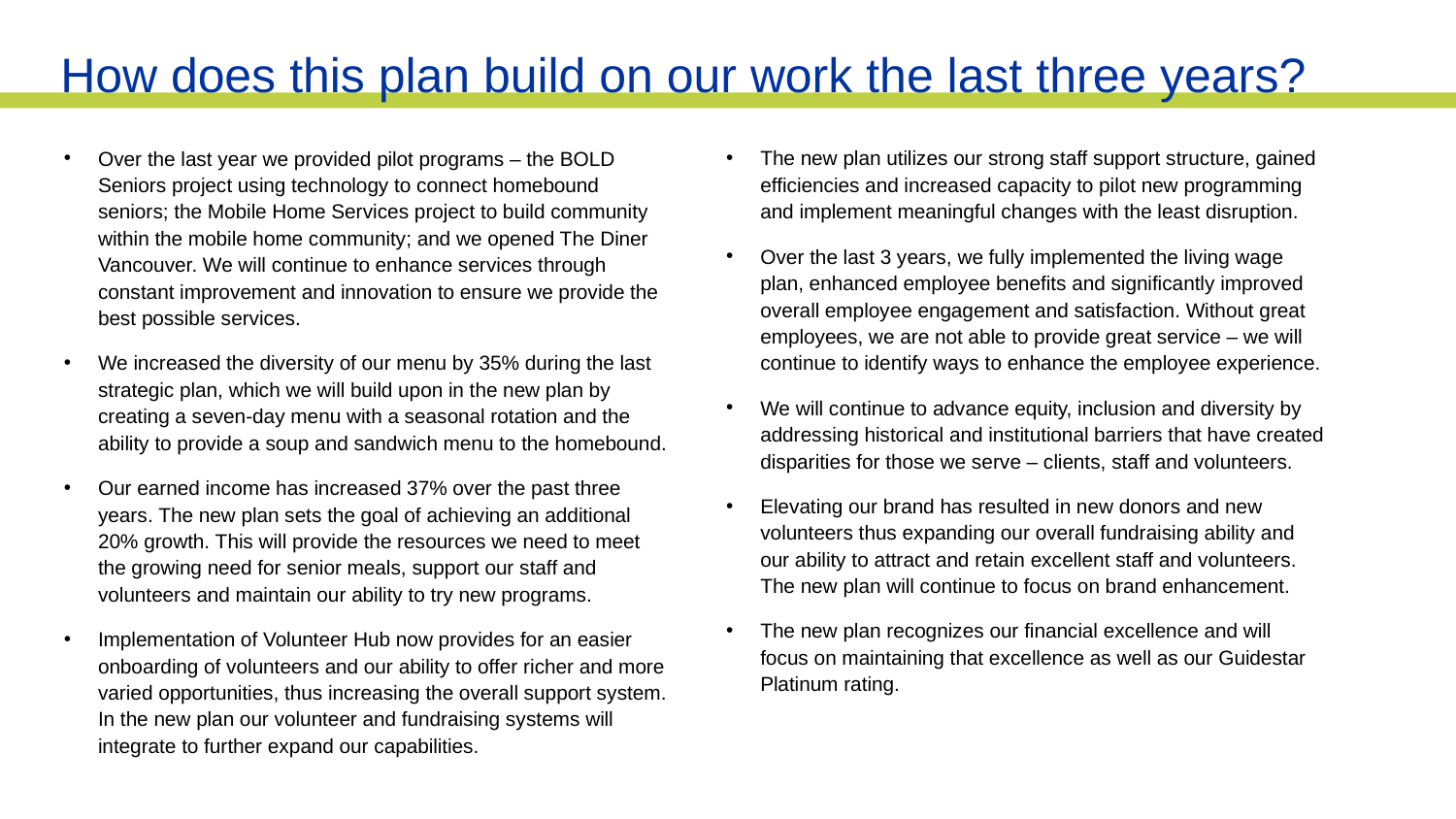

How does this plan build on our work the last three years?

Over the last year we provided pilot programs – the BOLD Seniors project using technology to connect homebound seniors; the Mobile Home Services project to build community within the mobile home community; and we opened The Diner Vancouver. We will continue to enhance services through constant improvement and innovation to ensure we provide the best possible services.
We increased the diversity of our menu by 35% during the last strategic plan, which we will build upon in the new plan by creating a seven-day menu with a seasonal rotation and the ability to provide a soup and sandwich menu to the homebound.
Our earned income has increased 37% over the past three years. The new plan sets the goal of achieving an additional 20% growth. This will provide the resources we need to meet the growing need for senior meals, support our staff and volunteers and maintain our ability to try new programs.
Implementation of Volunteer Hub now provides for an easier onboarding of volunteers and our ability to offer richer and more varied opportunities, thus increasing the overall support system. In the new plan our volunteer and fundraising systems will integrate to further expand our capabilities.
The new plan utilizes our strong staff support structure, gained efficiencies and increased capacity to pilot new programming and implement meaningful changes with the least disruption.
Over the last 3 years, we fully implemented the living wage plan, enhanced employee benefits and significantly improved overall employee engagement and satisfaction. Without great employees, we are not able to provide great service – we will continue to identify ways to enhance the employee experience.
We will continue to advance equity, inclusion and diversity by addressing historical and institutional barriers that have created disparities for those we serve – clients, staff and volunteers.
Elevating our brand has resulted in new donors and new volunteers thus expanding our overall fundraising ability and our ability to attract and retain excellent staff and volunteers. The new plan will continue to focus on brand enhancement.
The new plan recognizes our financial excellence and will focus on maintaining that excellence as well as our Guidestar Platinum rating.